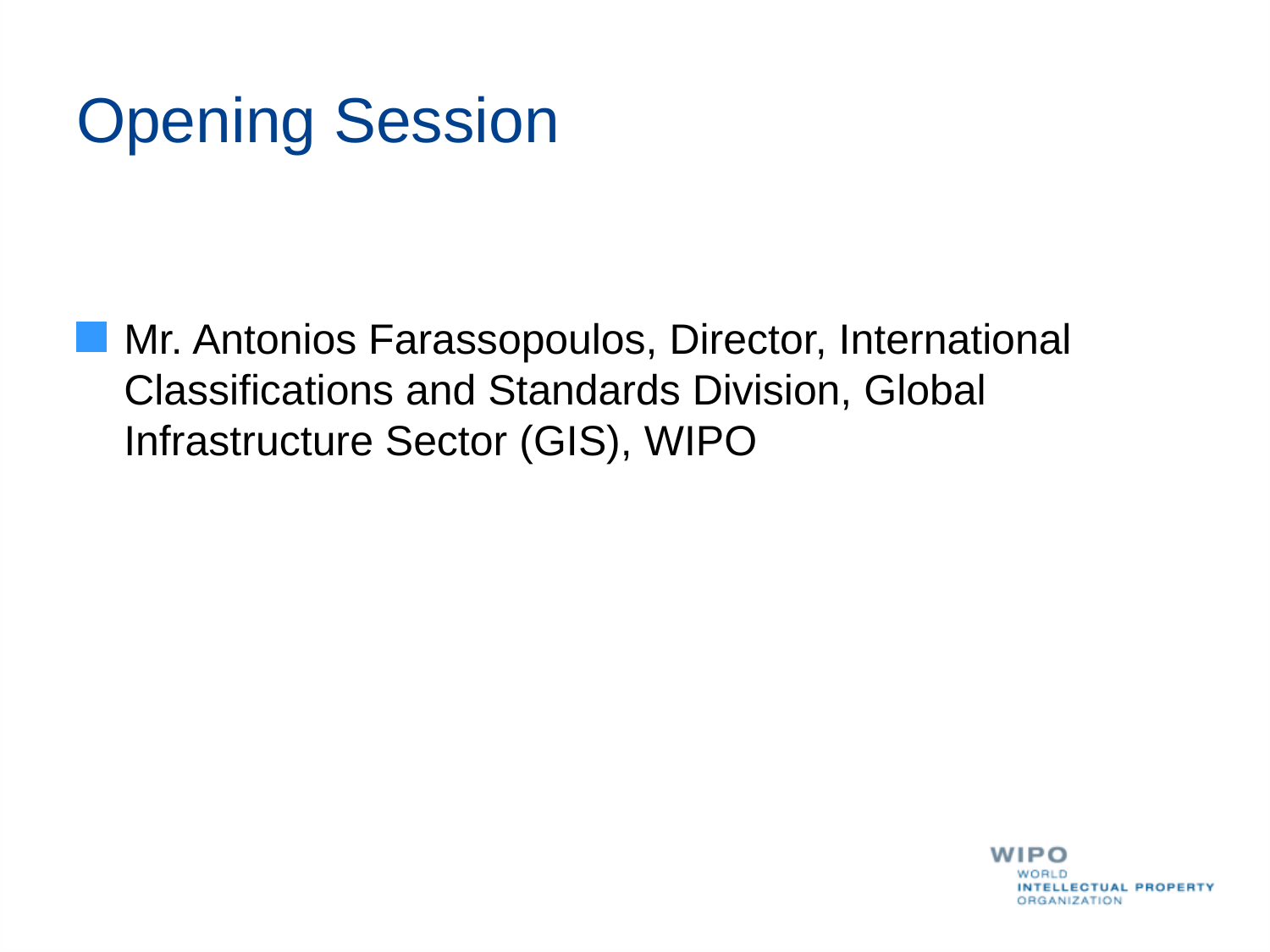

# Opening Session

Mr. Antonios Farassopoulos, Director, International Classifications and Standards Division, Global Infrastructure Sector (GIS), WIPO